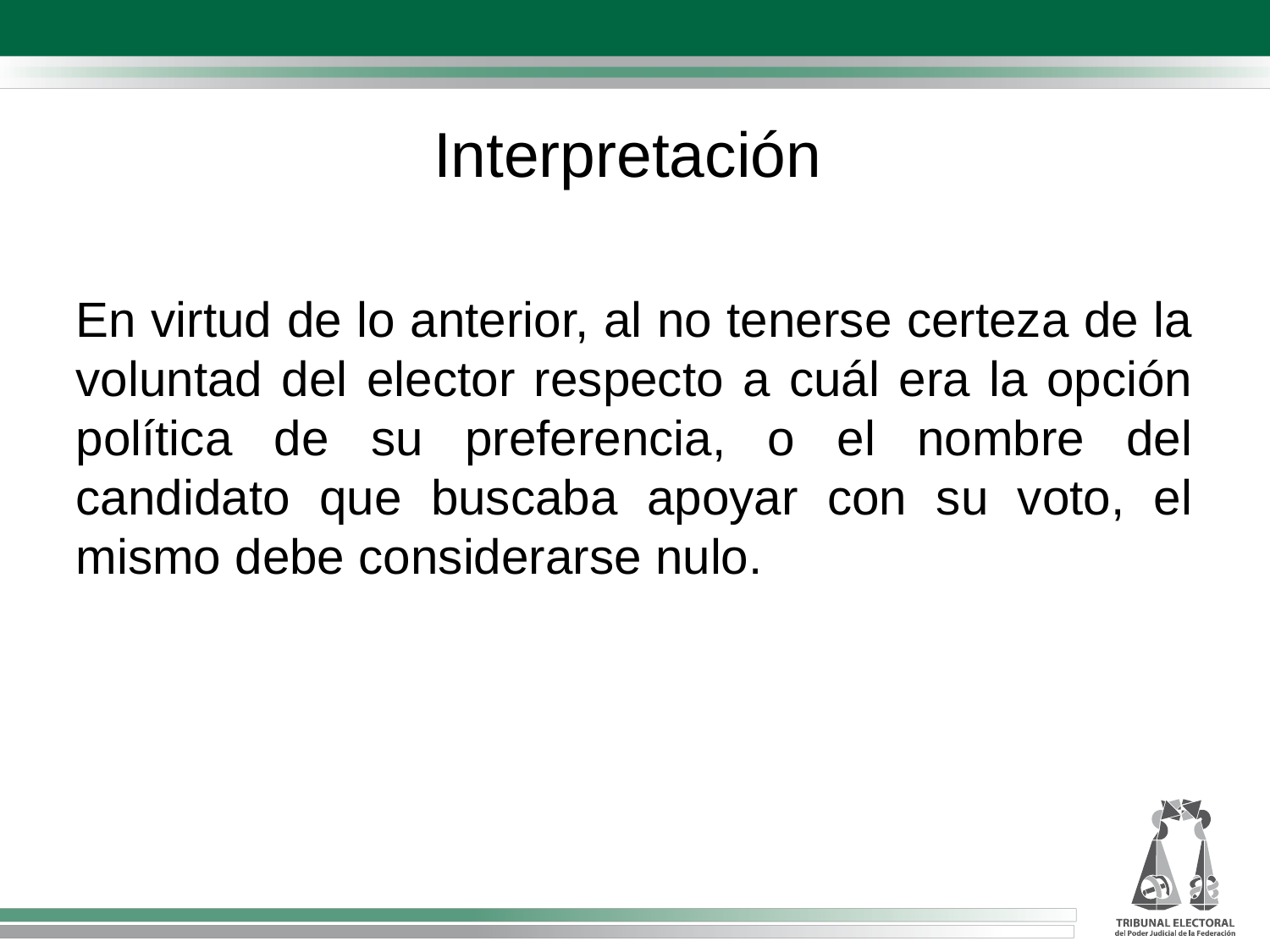

Interpretación
En virtud de lo anterior, al no tenerse certeza de la voluntad del elector respecto a cuál era la opción política de su preferencia, o el nombre del candidato que buscaba apoyar con su voto, el mismo debe considerarse nulo.